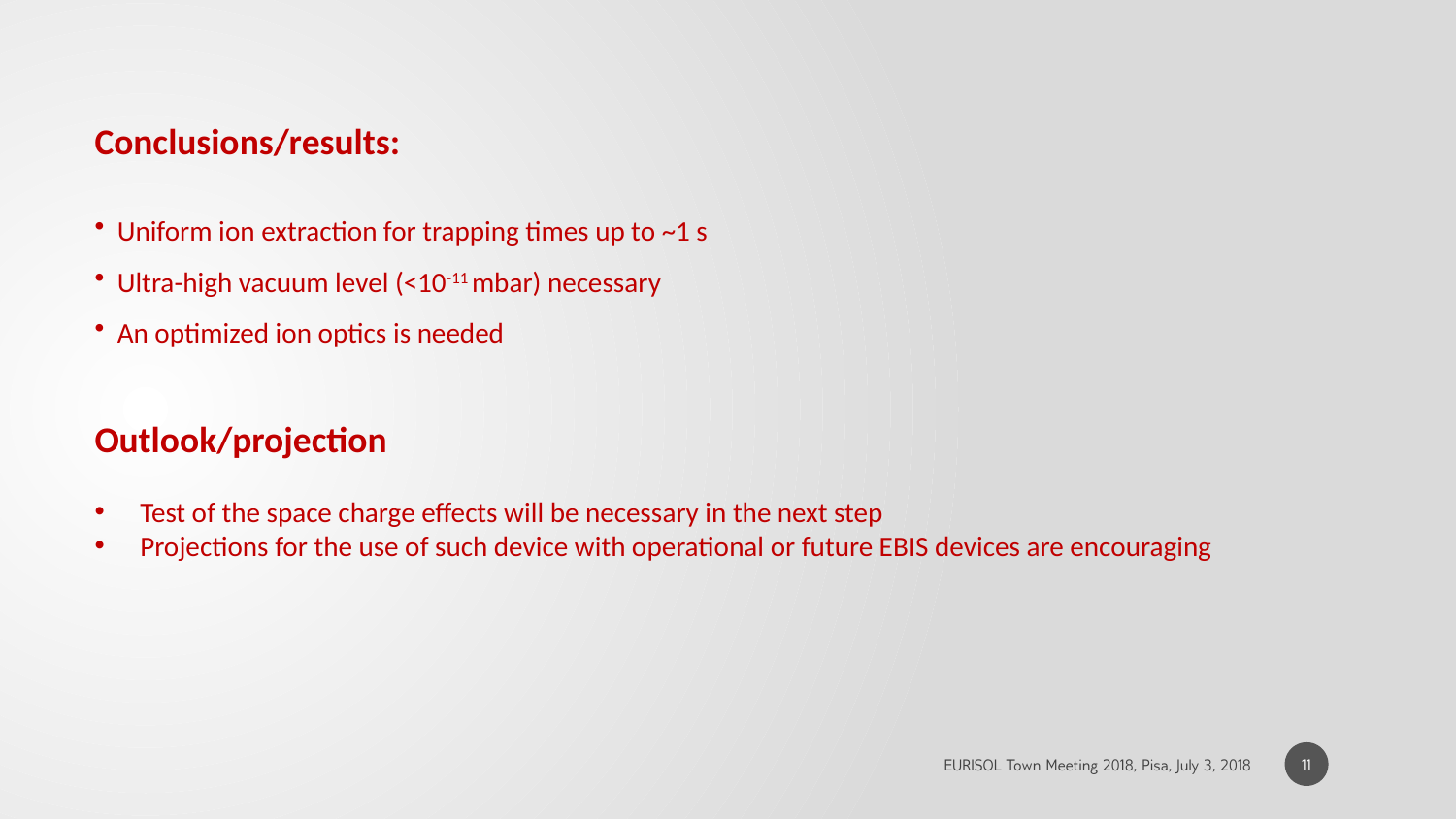

Conclusions/results:

  Uniform ion extraction for trapping times up to ~1 s​
  Ultra-high vacuum level (<10-11 mbar) necessary​
  An optimized ion optics is needed

Outlook/projection

Test of the space charge effects will be necessary in the next step
Projections for the use of such device with operational or future EBIS devices are encouraging

11
EURISOL Town Meeting 2018, Pisa, July 3, 2018